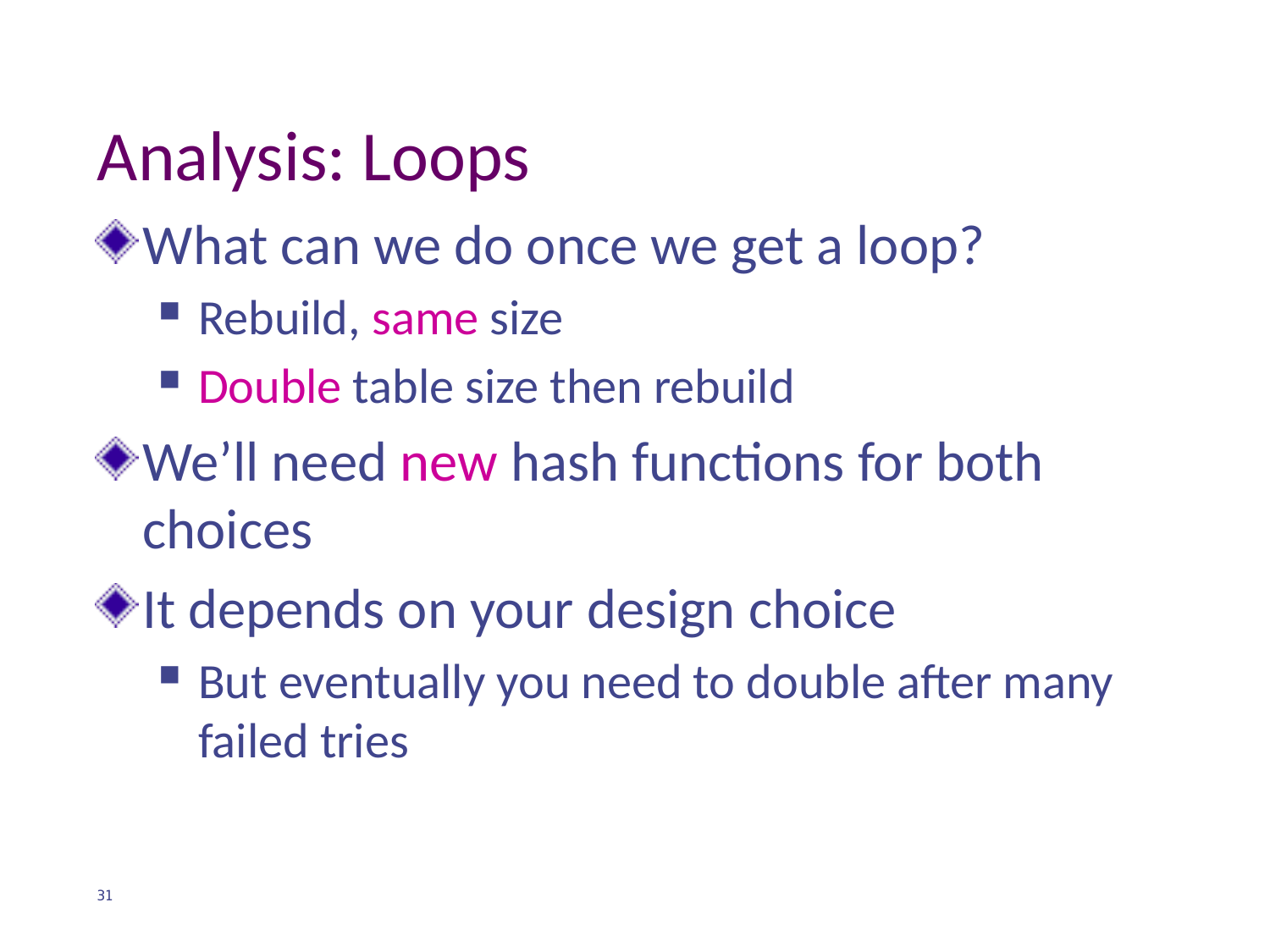

# Analysis: Loops
What can we do once we get a loop?
Rebuild, same size
Double table size then rebuild
We’ll need new hash functions for both choices
It depends on your design choice
But eventually you need to double after many failed tries
31